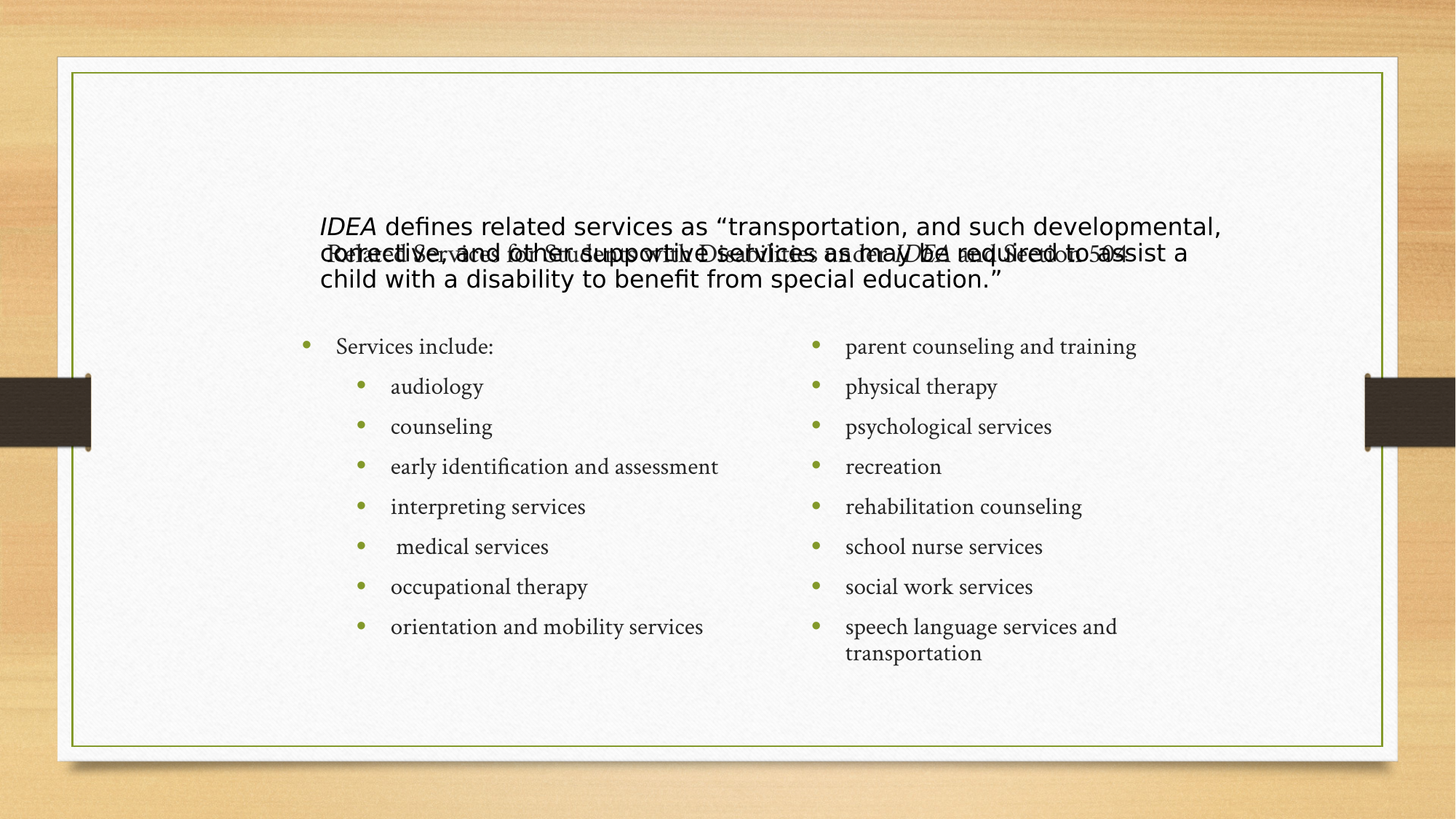

Related Services for Students with Disabilities under IDEA and Section 504
IDEA defines related services as “transportation, and such developmental, corrective, and other supportive services as may be required to assist a child with a disability to benefit from special education.”

Services include:
audiology
counseling
early identification and assessment
interpreting services
 medical services
occupational therapy
orientation and mobility services

parent counseling and training
physical therapy
psychological services
recreation
rehabilitation counseling
school nurse services
social work services
speech language services and transportation